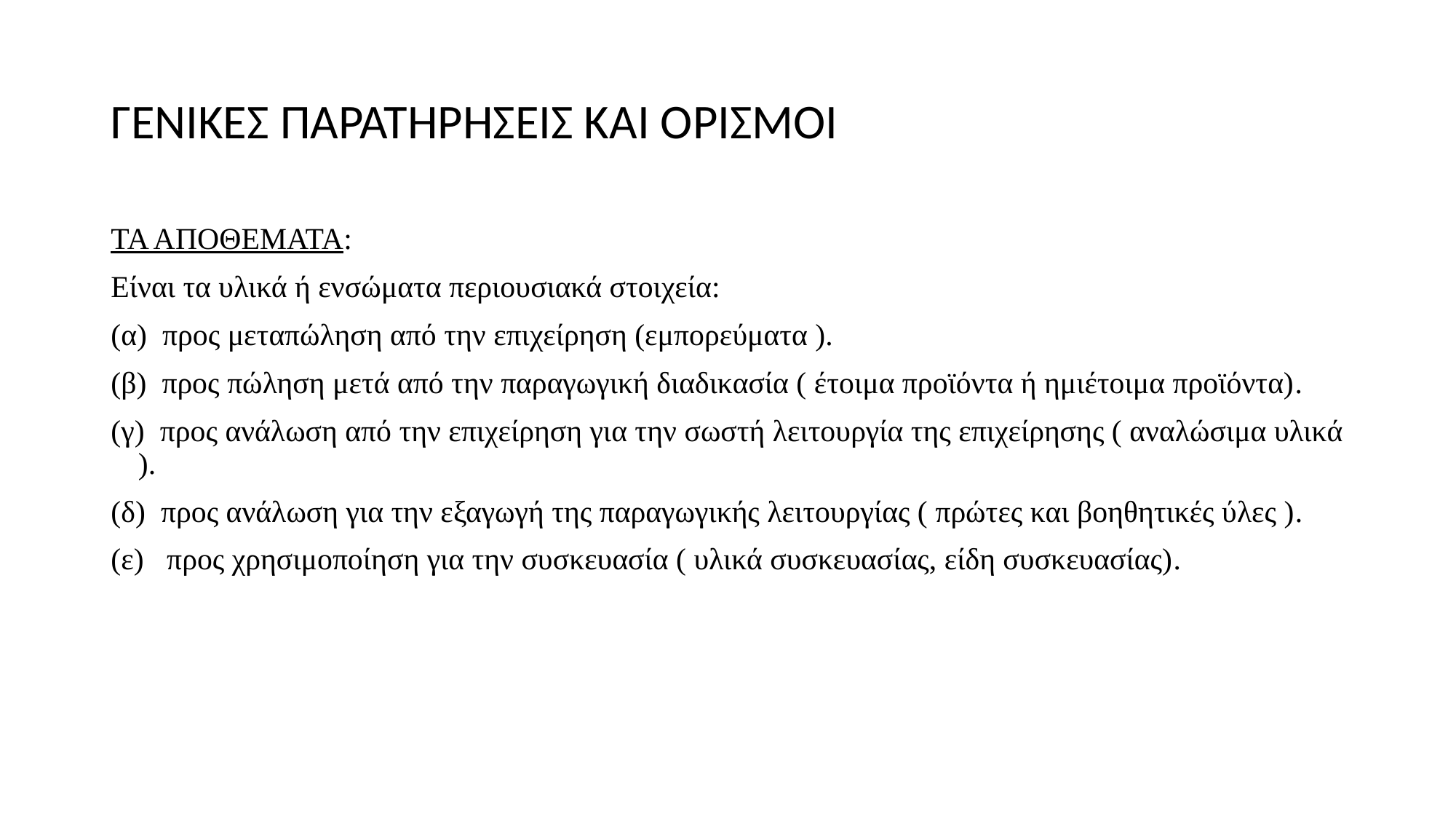

# ΓΕΝΙΚΕΣ ΠΑΡΑΤΗΡΗΣΕΙΣ ΚΑΙ ΟΡΙΣΜΟΙ
ΤΑ ΑΠΟΘΕΜΑΤΑ:
Είναι τα υλικά ή ενσώματα περιουσιακά στοιχεία:
(α)  προς μεταπώληση από την επιχείρηση (εμπορεύματα ).
(β)  προς πώληση μετά από την παραγωγική διαδικασία ( έτοιμα προϊόντα ή ημιέτοιμα προϊόντα).
(γ)  προς ανάλωση από την επιχείρηση για την σωστή λειτουργία της επιχείρησης ( αναλώσιμα υλικά ).
(δ)  προς ανάλωση για την εξαγωγή της παραγωγικής λειτουργίας ( πρώτες και βοηθητικές ύλες ).
(ε)   προς χρησιμοποίηση για την συσκευασία ( υλικά συσκευασίας, είδη συσκευασίας).